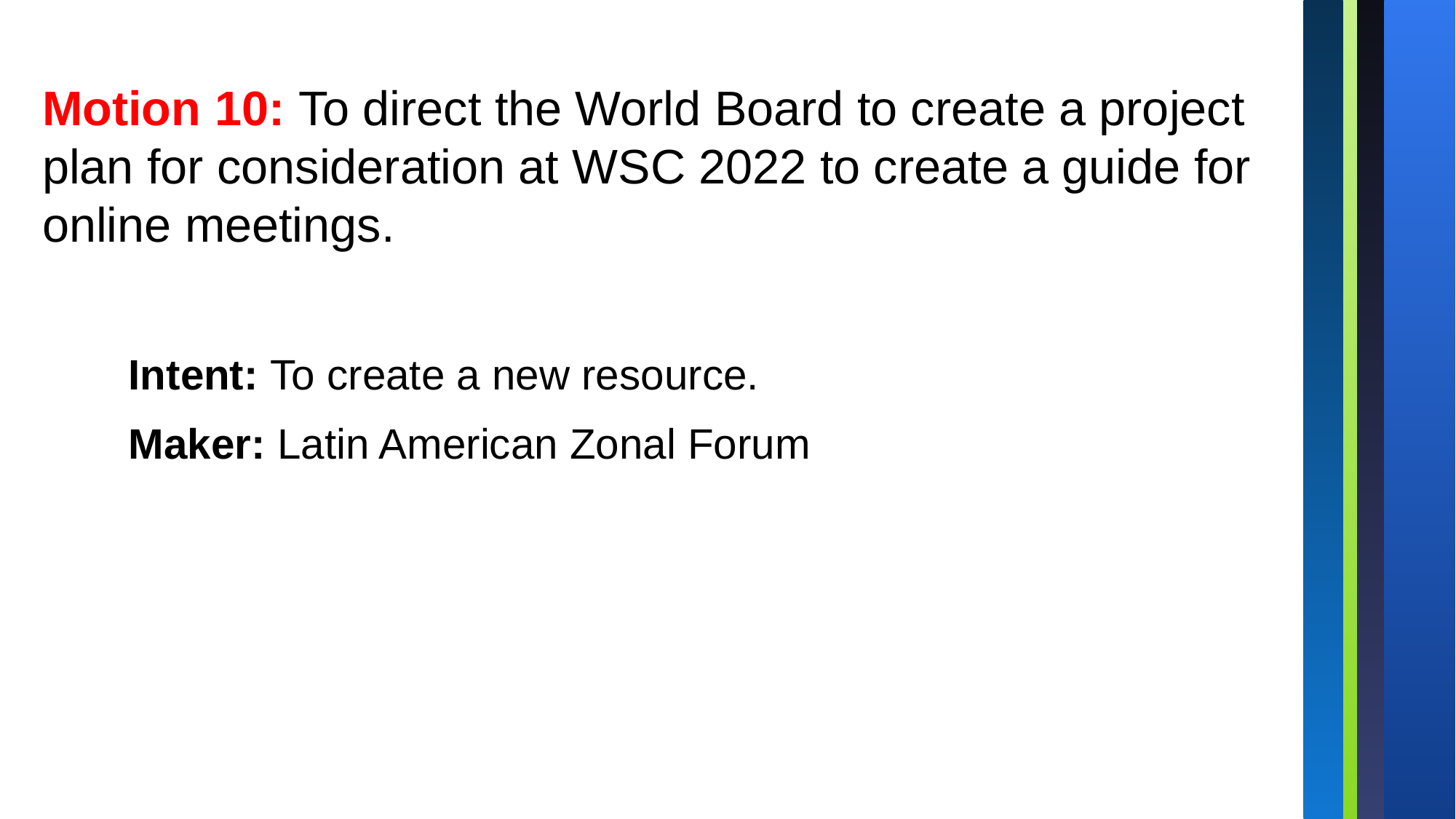

Motion 10: To direct the World Board to create a project plan for consideration at WSC 2022 to create a guide for online meetings.
Intent: To create a new resource.
Maker: Latin American Zonal Forum